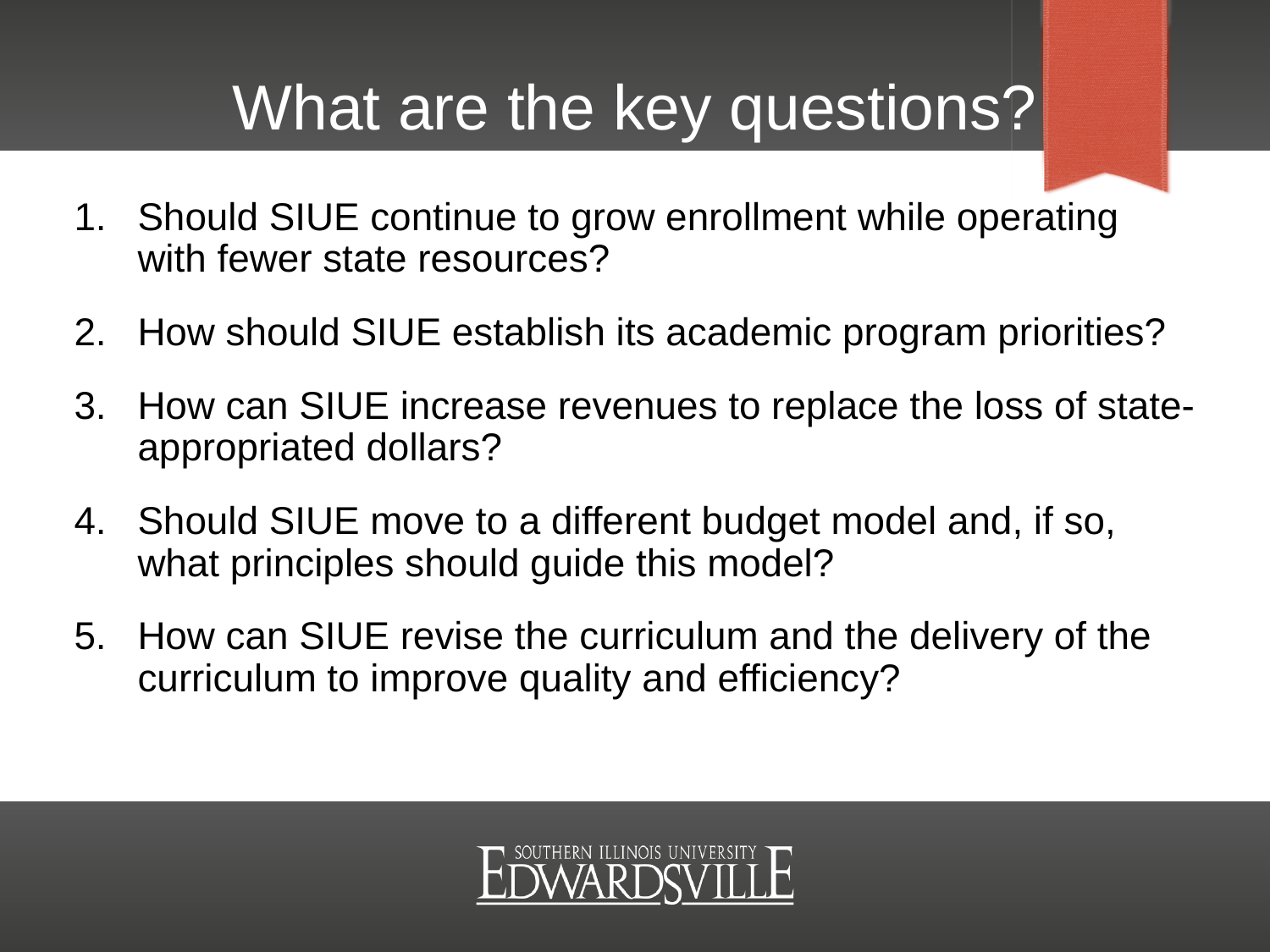

# What are the key questions?
Should SIUE continue to grow enrollment while operating with fewer state resources?
How should SIUE establish its academic program priorities?
How can SIUE increase revenues to replace the loss of state-appropriated dollars?
Should SIUE move to a different budget model and, if so, what principles should guide this model?
How can SIUE revise the curriculum and the delivery of the curriculum to improve quality and efficiency?